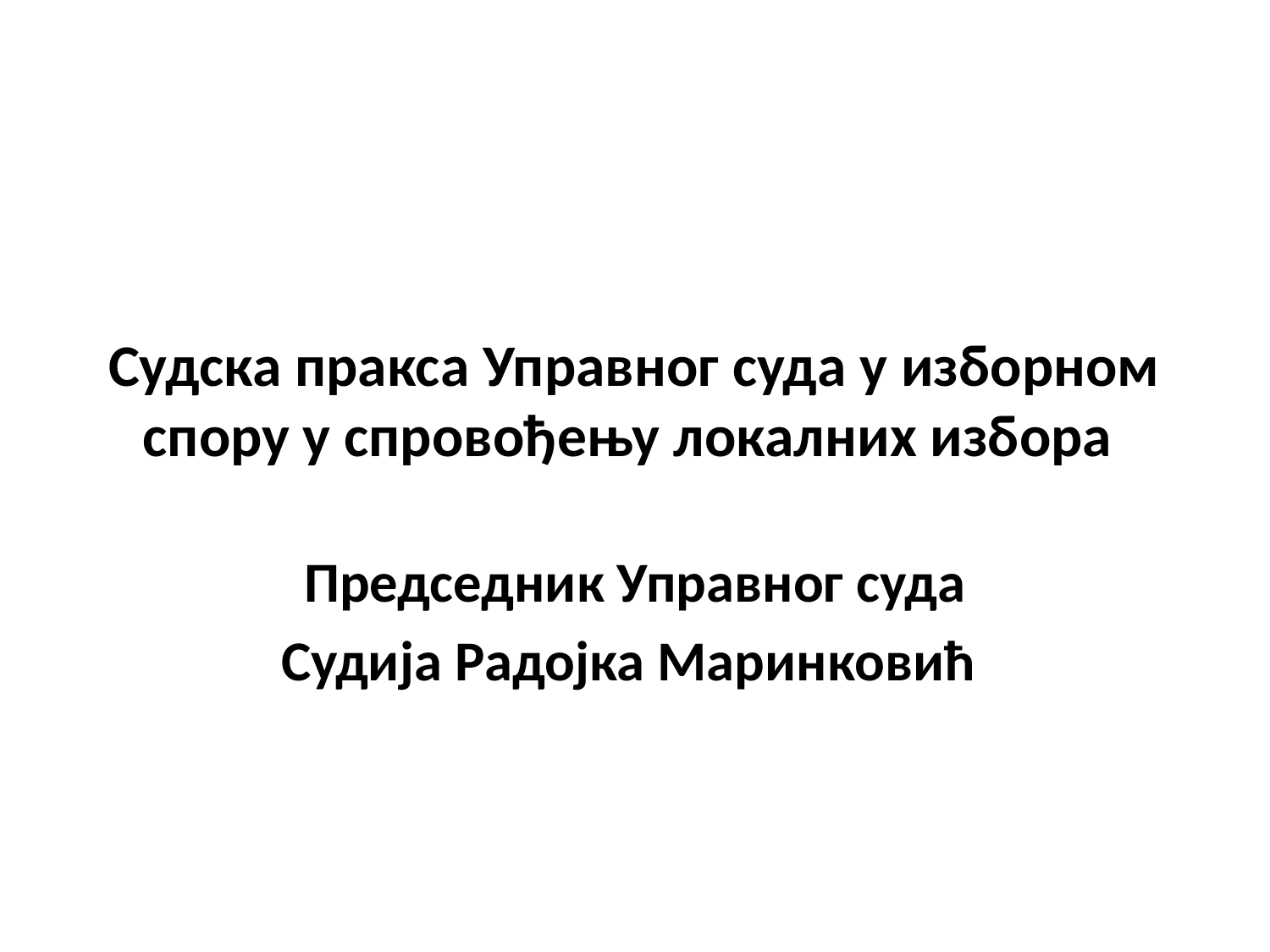

# Судска пракса Управног суда у изборном спору у спровођењу локалних избора
Председник Управног суда
Судија Радојка Маринковић